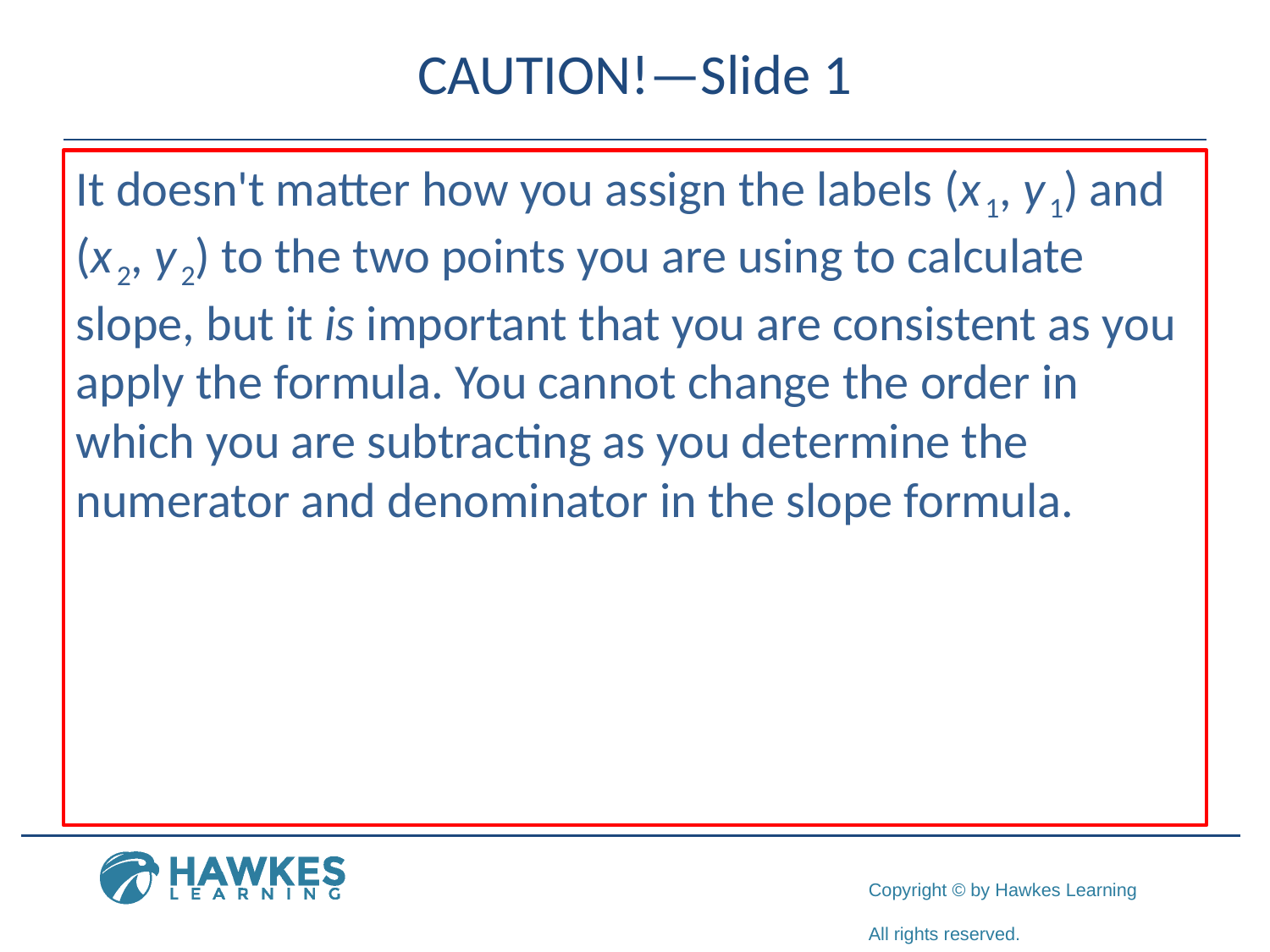

# CAUTION!—Slide 1
It doesn't matter how you assign the labels (x 1, y 1) and (x 2, y 2) to the two points you are using to calculate slope, but it is important that you are consistent as you apply the formula. You cannot change the order in which you are subtracting as you determine the numerator and denominator in the slope formula.